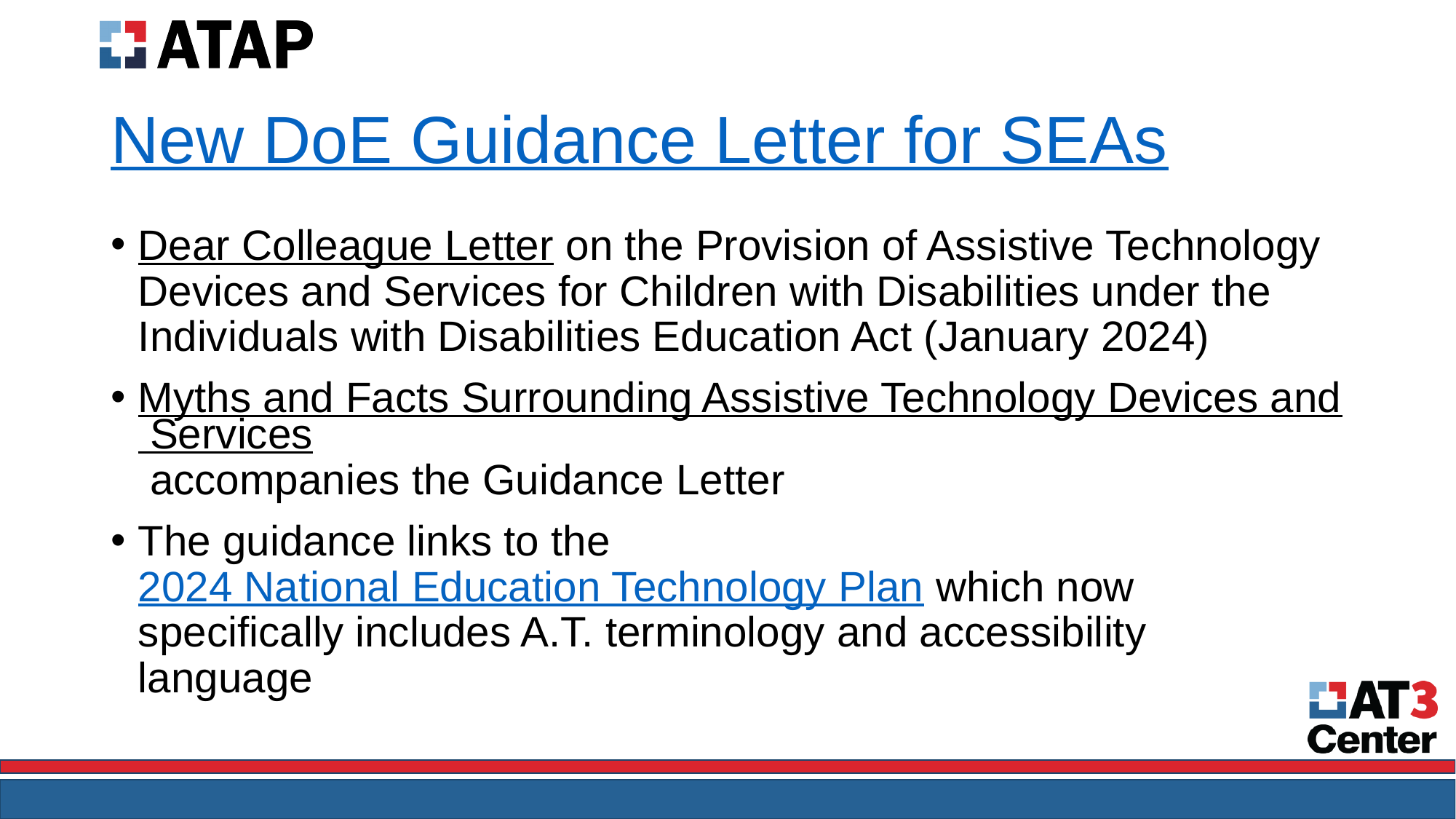

# New DoE Guidance Letter for SEAs
Dear Colleague Letter on the Provision of Assistive Technology Devices and Services for Children with Disabilities under the Individuals with Disabilities Education Act (January 2024)
Myths and Facts Surrounding Assistive Technology Devices and Services accompanies the Guidance Letter
The guidance links to the 2024 National Education Technology Plan which now specifically includes A.T. terminology and accessibility language